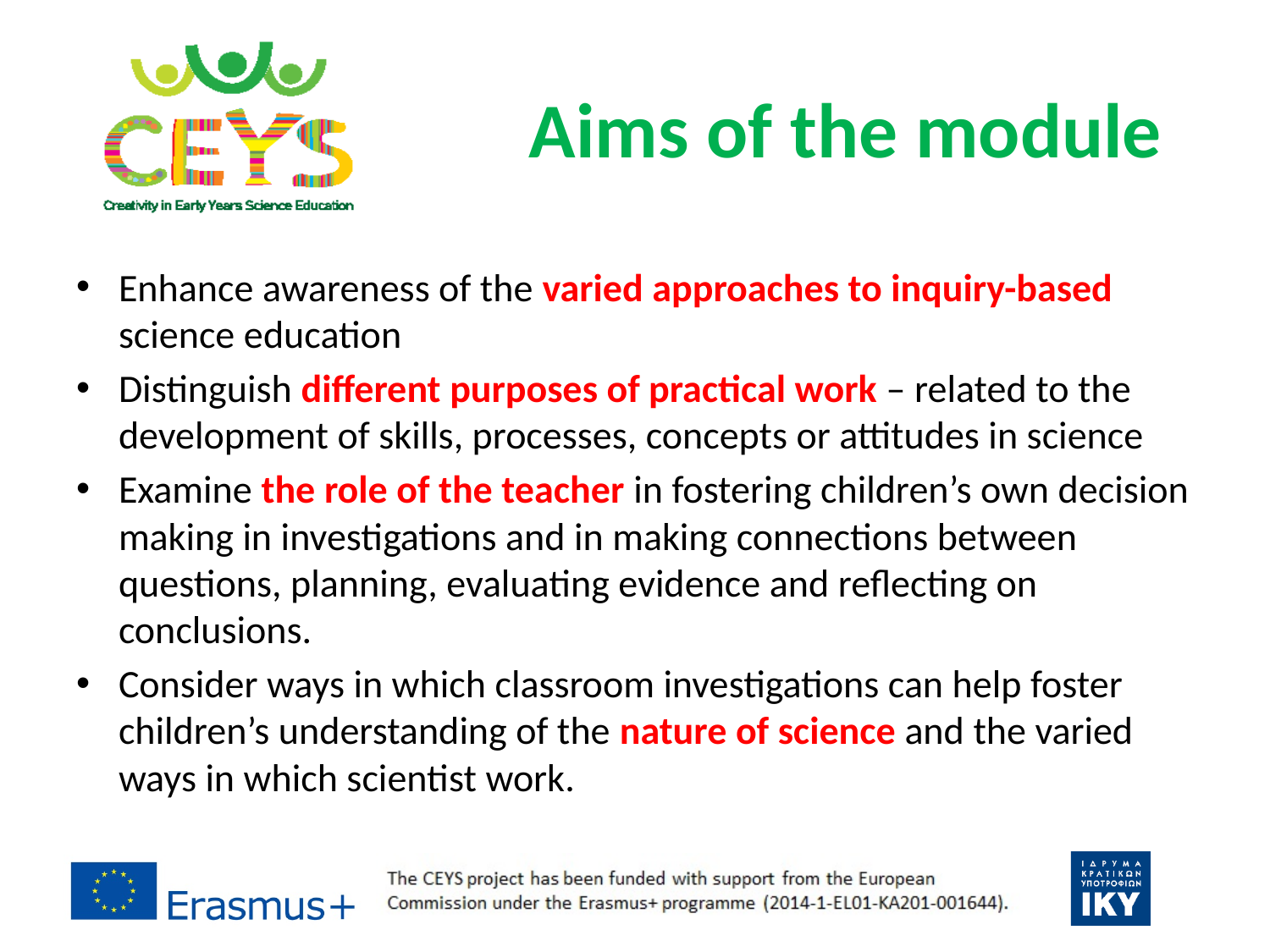

# Aims of the module
Enhance awareness of the varied approaches to inquiry-based science education
Distinguish different purposes of practical work – related to the development of skills, processes, concepts or attitudes in science
Examine the role of the teacher in fostering children’s own decision making in investigations and in making connections between questions, planning, evaluating evidence and reflecting on conclusions.
Consider ways in which classroom investigations can help foster children’s understanding of the nature of science and the varied ways in which scientist work.